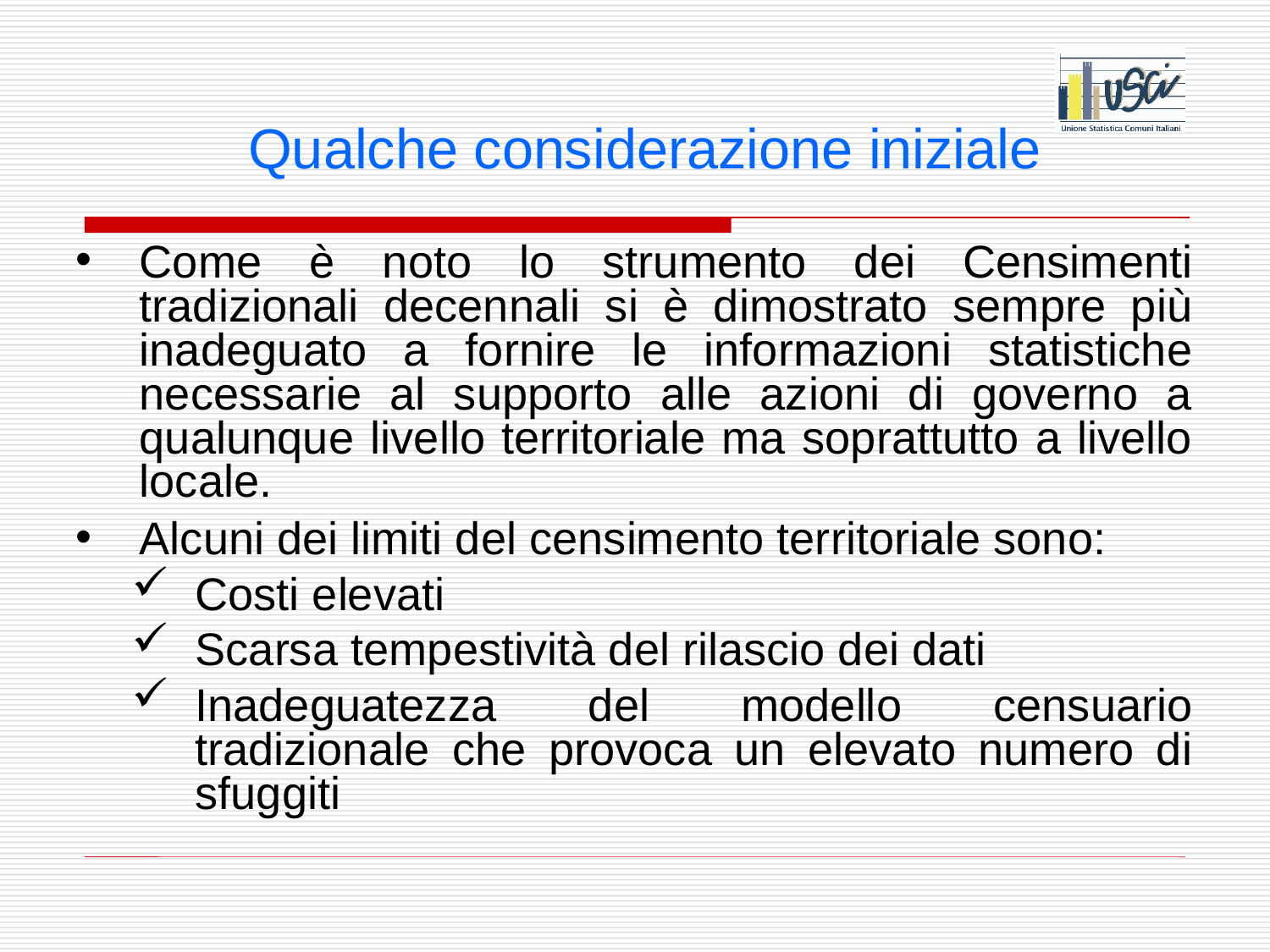

Qualche considerazione iniziale
Come è noto lo strumento dei Censimenti tradizionali decennali si è dimostrato sempre più inadeguato a fornire le informazioni statistiche necessarie al supporto alle azioni di governo a qualunque livello territoriale ma soprattutto a livello locale.
Alcuni dei limiti del censimento territoriale sono:
Costi elevati
Scarsa tempestività del rilascio dei dati
Inadeguatezza del modello censuario tradizionale che provoca un elevato numero di sfuggiti